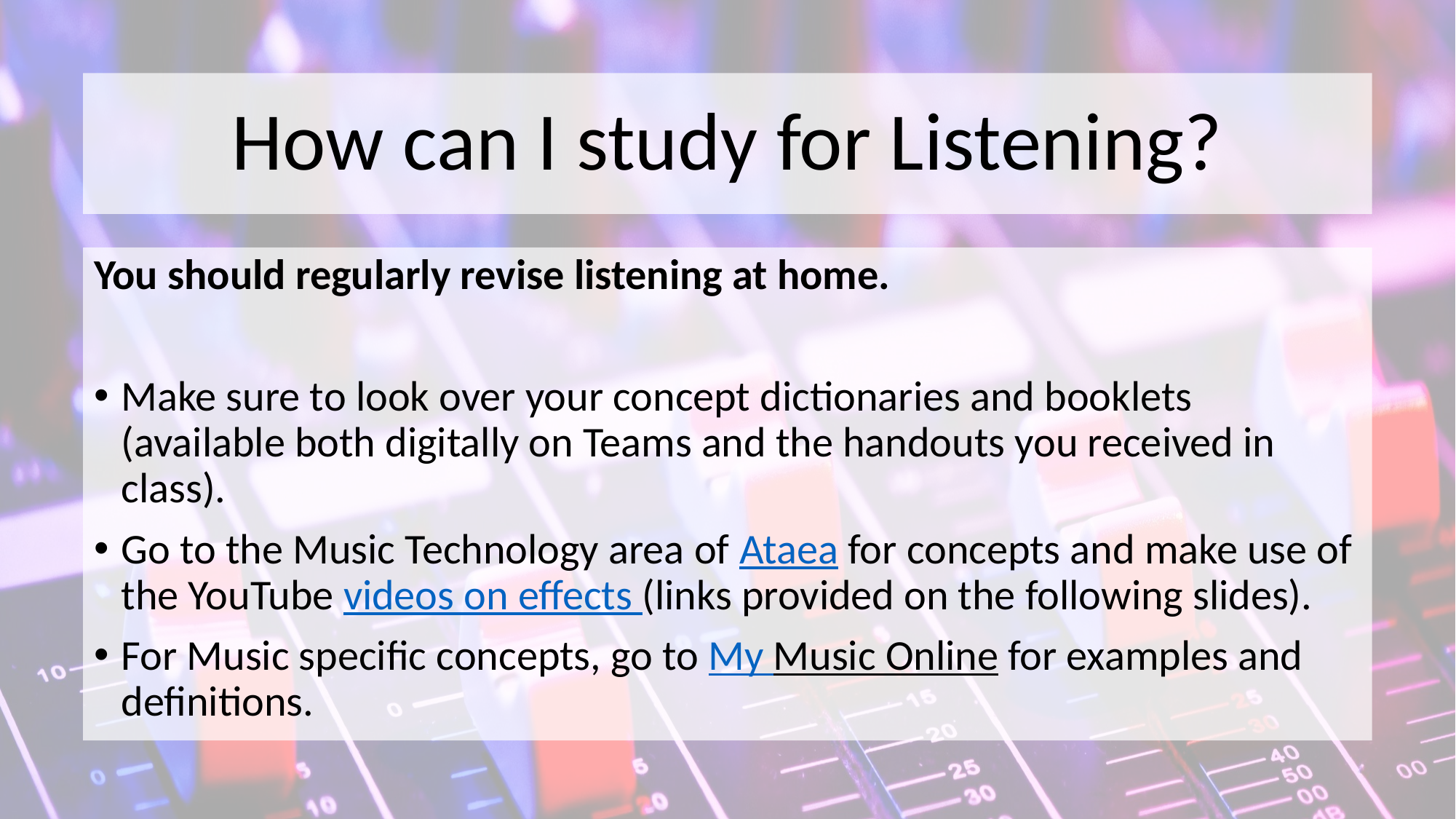

# How can I study for Listening?
You should regularly revise listening at home.

Make sure to look over your concept dictionaries and booklets (available both digitally on Teams and the handouts you received in class).
Go to the Music Technology area of Ataea for concepts and make use of the YouTube videos on effects (links provided on the following slides).
For Music specific concepts, go to My Music Online for examples and definitions.